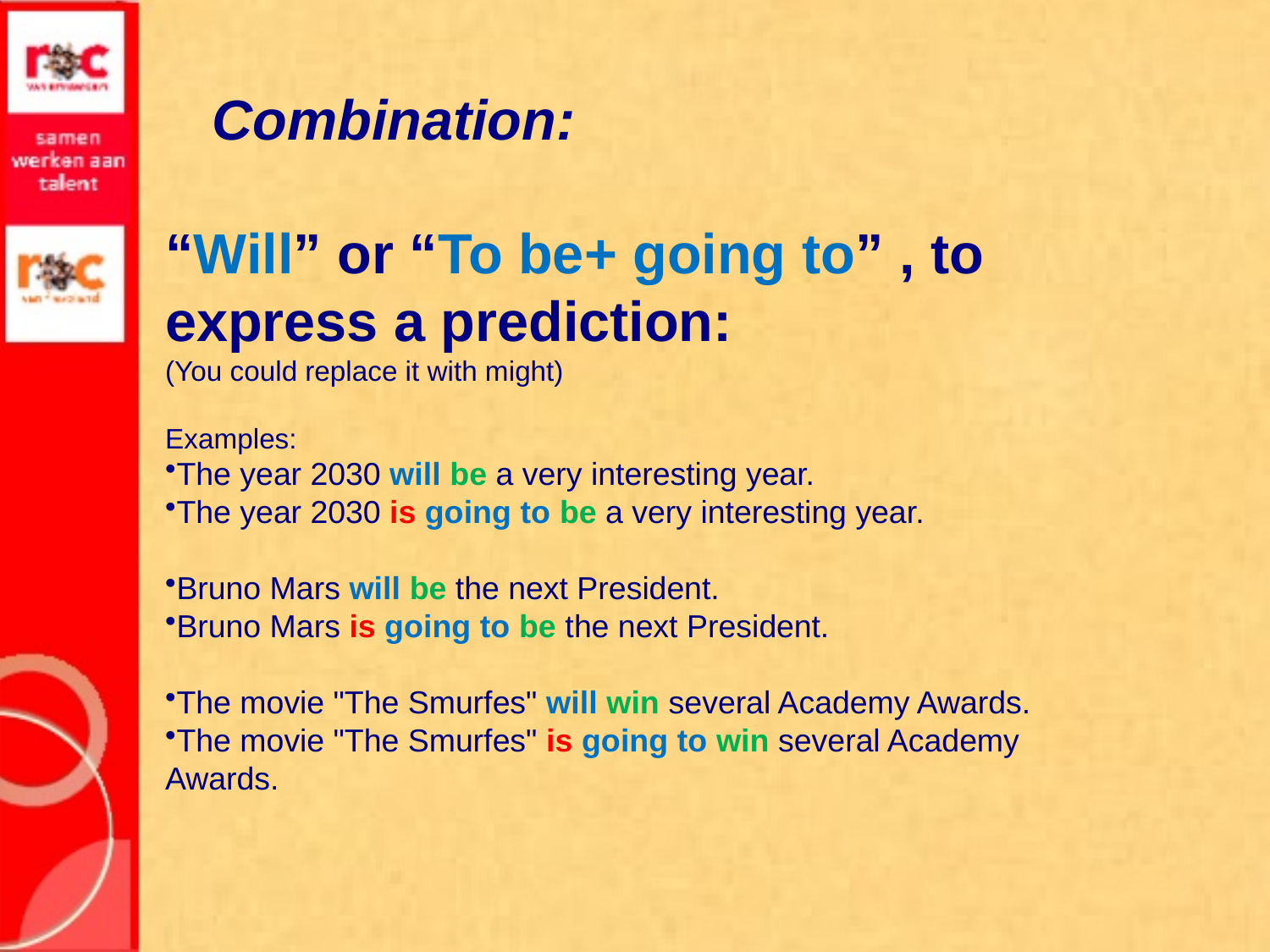

# Combination:

“Will” or “To be+ going to” , to express a prediction:
(You could replace it with might)

Examples:
The year 2030 will be a very interesting year.
The year 2030 is going to be a very interesting year.

Bruno Mars will be the next President.
Bruno Mars is going to be the next President.

The movie "The Smurfes" will win several Academy Awards.
The movie "The Smurfes" is going to win several Academy Awards.